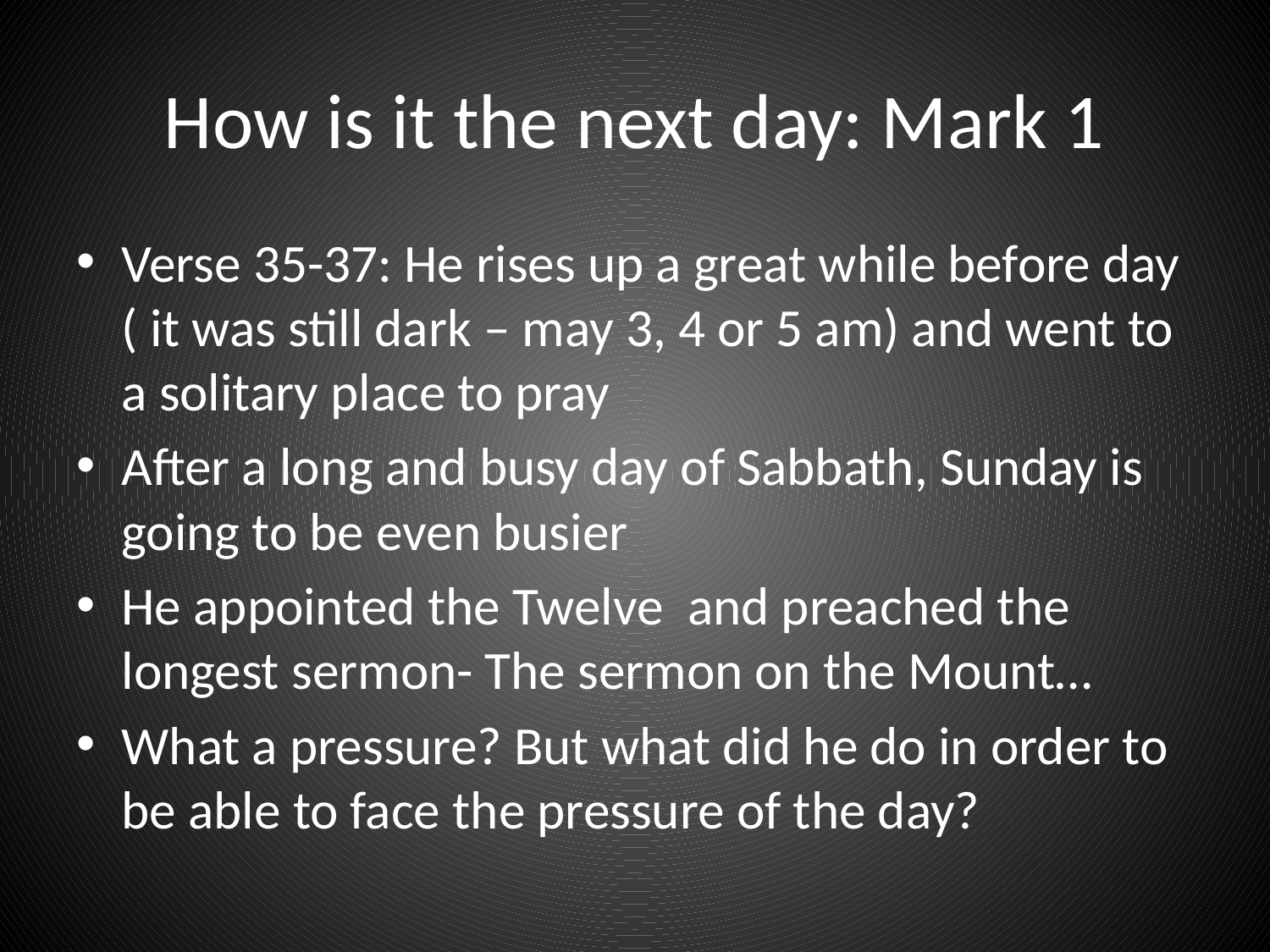

# How is it the next day: Mark 1
Verse 35-37: He rises up a great while before day ( it was still dark – may 3, 4 or 5 am) and went to a solitary place to pray
After a long and busy day of Sabbath, Sunday is going to be even busier
He appointed the Twelve  and preached the longest sermon- The sermon on the Mount…
What a pressure? But what did he do in order to be able to face the pressure of the day?